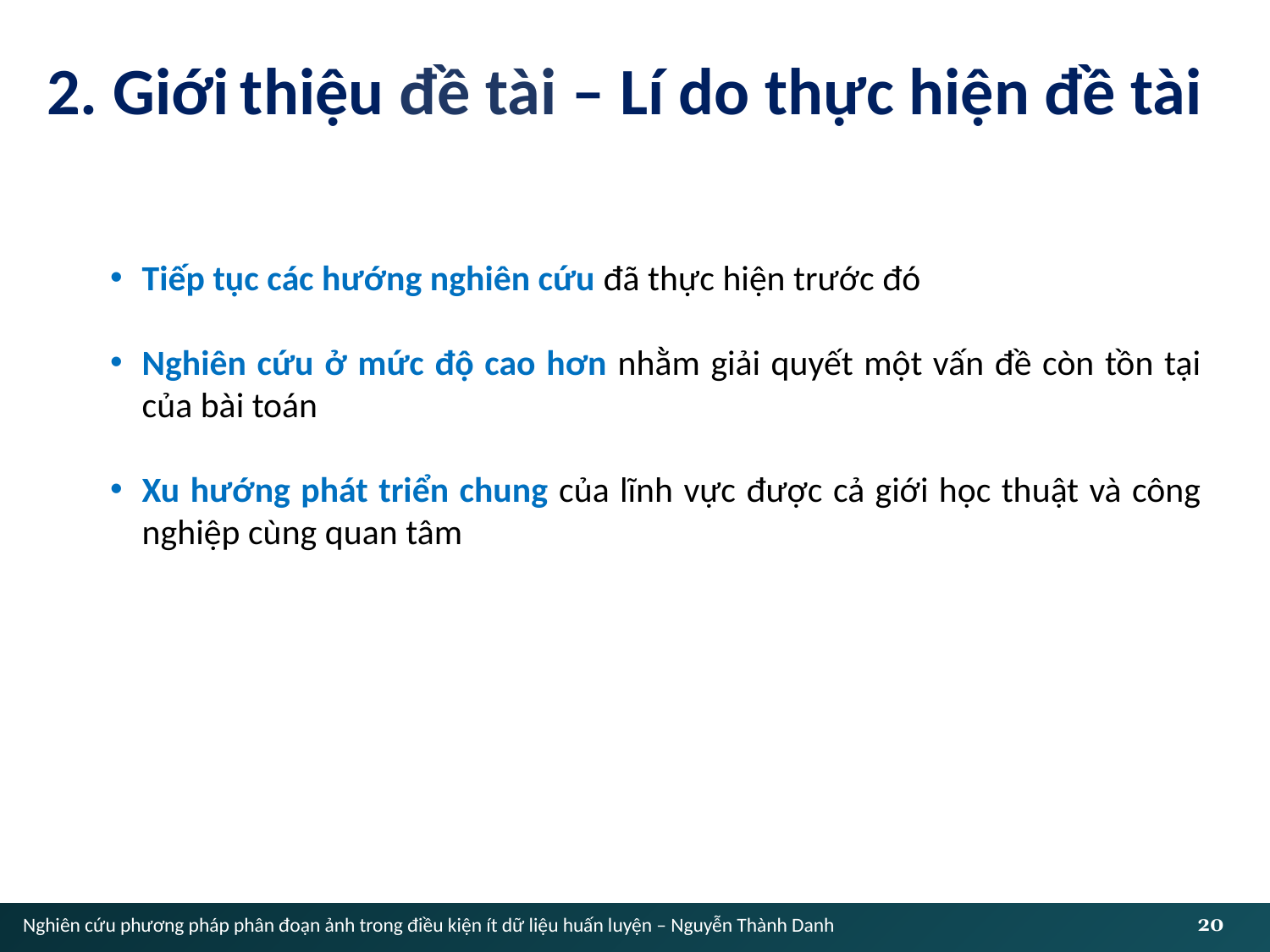

# 2. Giới thiệu đề tài – Lí do thực hiện đề tài

Tiếp tục các hướng nghiên cứu đã thực hiện trước đó
Nghiên cứu ở mức độ cao hơn nhằm giải quyết một vấn đề còn tồn tại của bài toán
Xu hướng phát triển chung của lĩnh vực được cả giới học thuật và công nghiệp cùng quan tâm